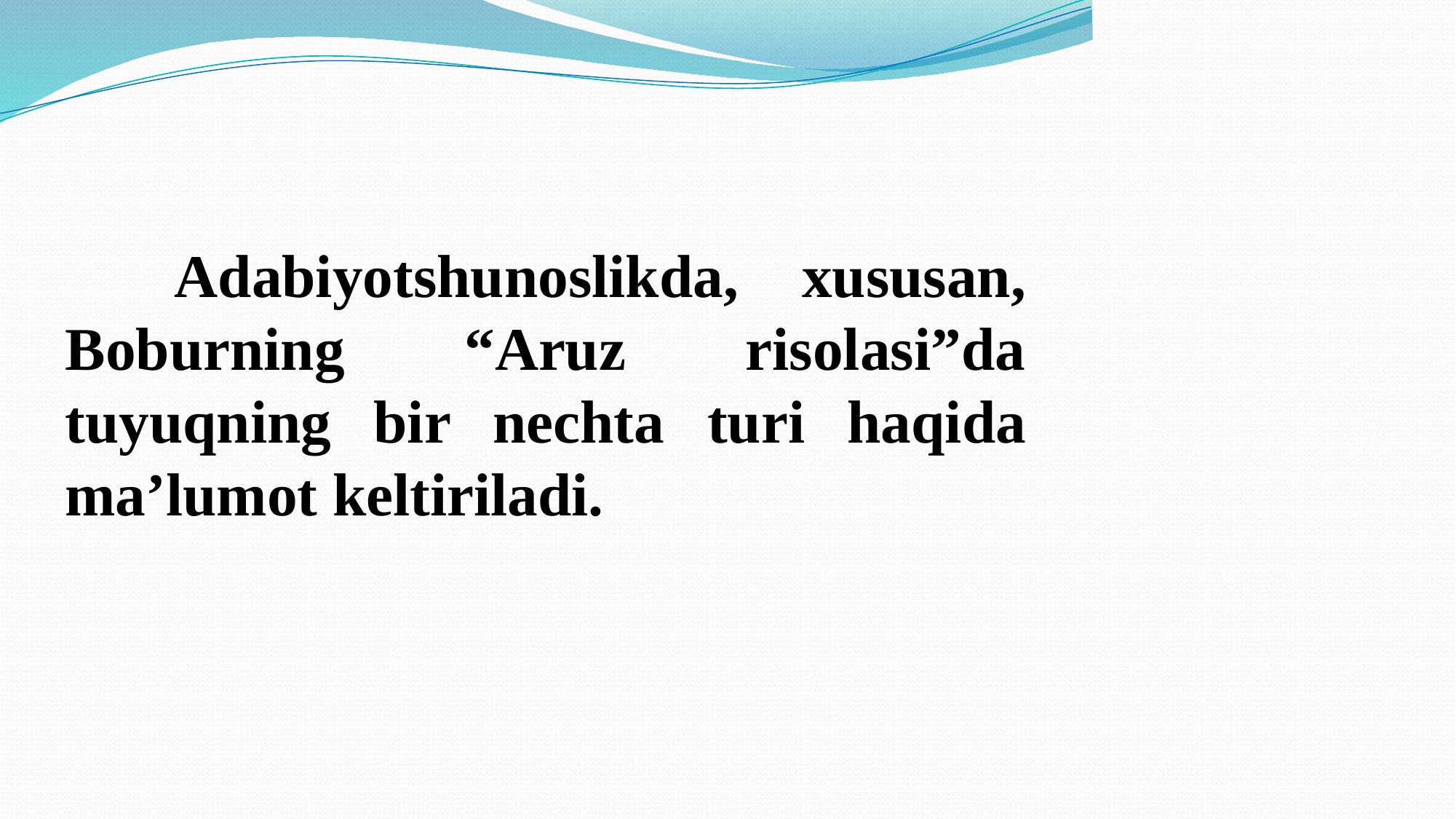

#
	Adabiyotshunoslikda, xususan, Boburning “Aruz risolasi”da tuyuqning bir nechta turi haqida ma’lumot keltiriladi.